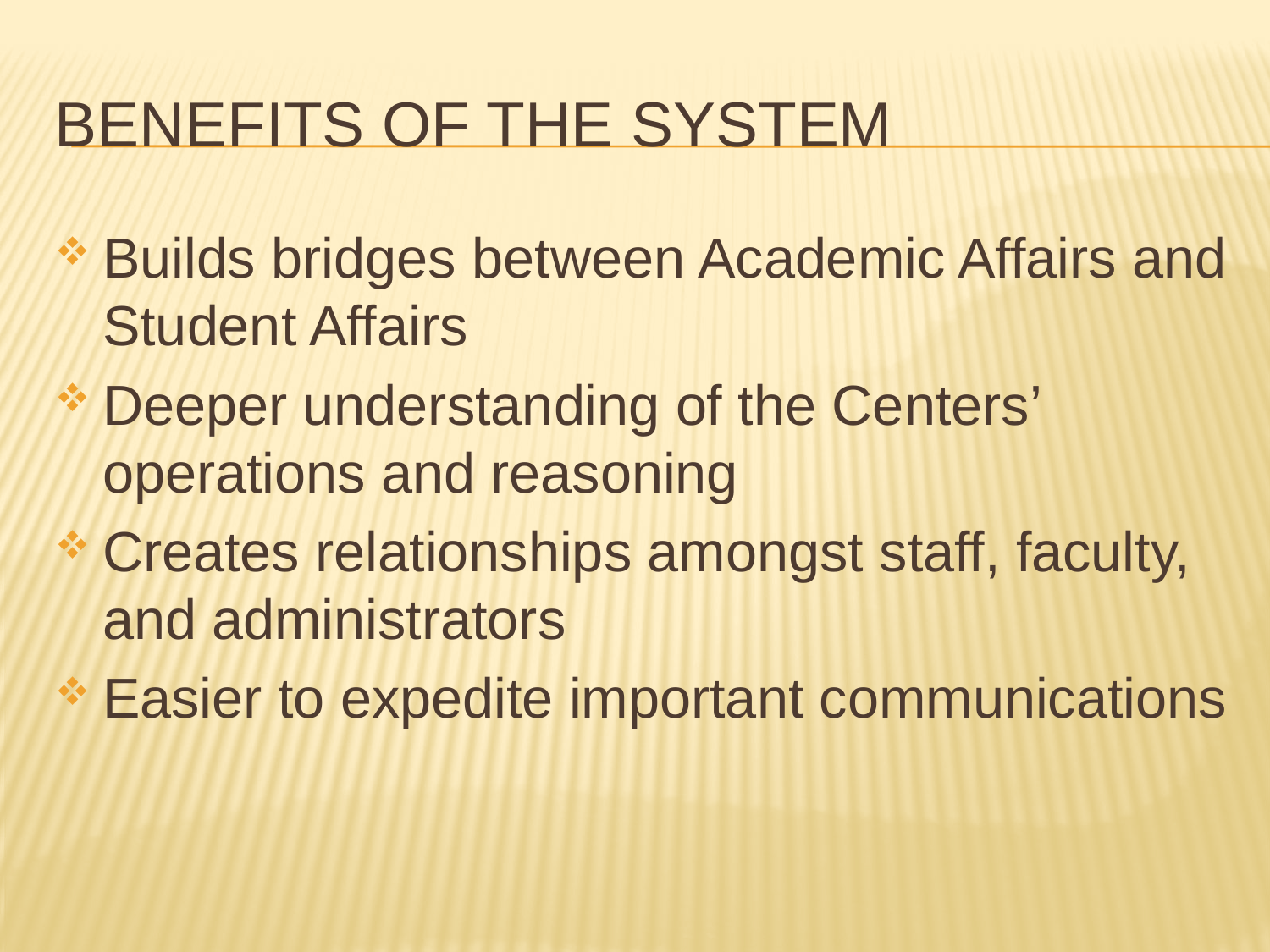

# Benefits of the System
Builds bridges between Academic Affairs and Student Affairs
Deeper understanding of the Centers’ operations and reasoning
Creates relationships amongst staff, faculty, and administrators
Easier to expedite important communications